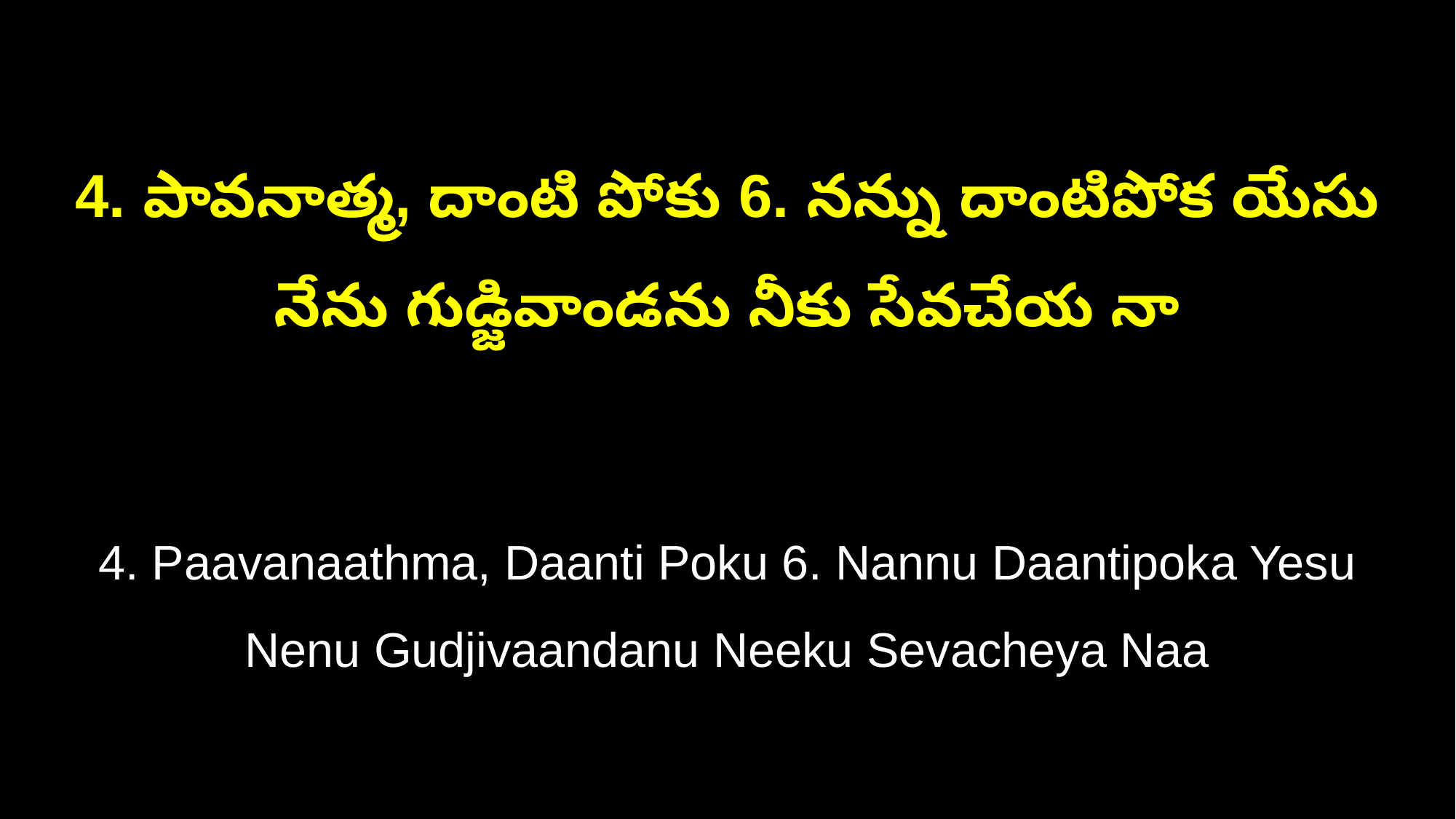

4. పావనాత్మ, దాంటి పోకు 6. నన్ను దాంటిపోక యేసు
నేను గుడ్జివాండను నీకు సేవచేయ నా
4. Paavanaathma, Daanti Poku 6. Nannu Daantipoka Yesu
Nenu Gudjivaandanu Neeku Sevacheya Naa